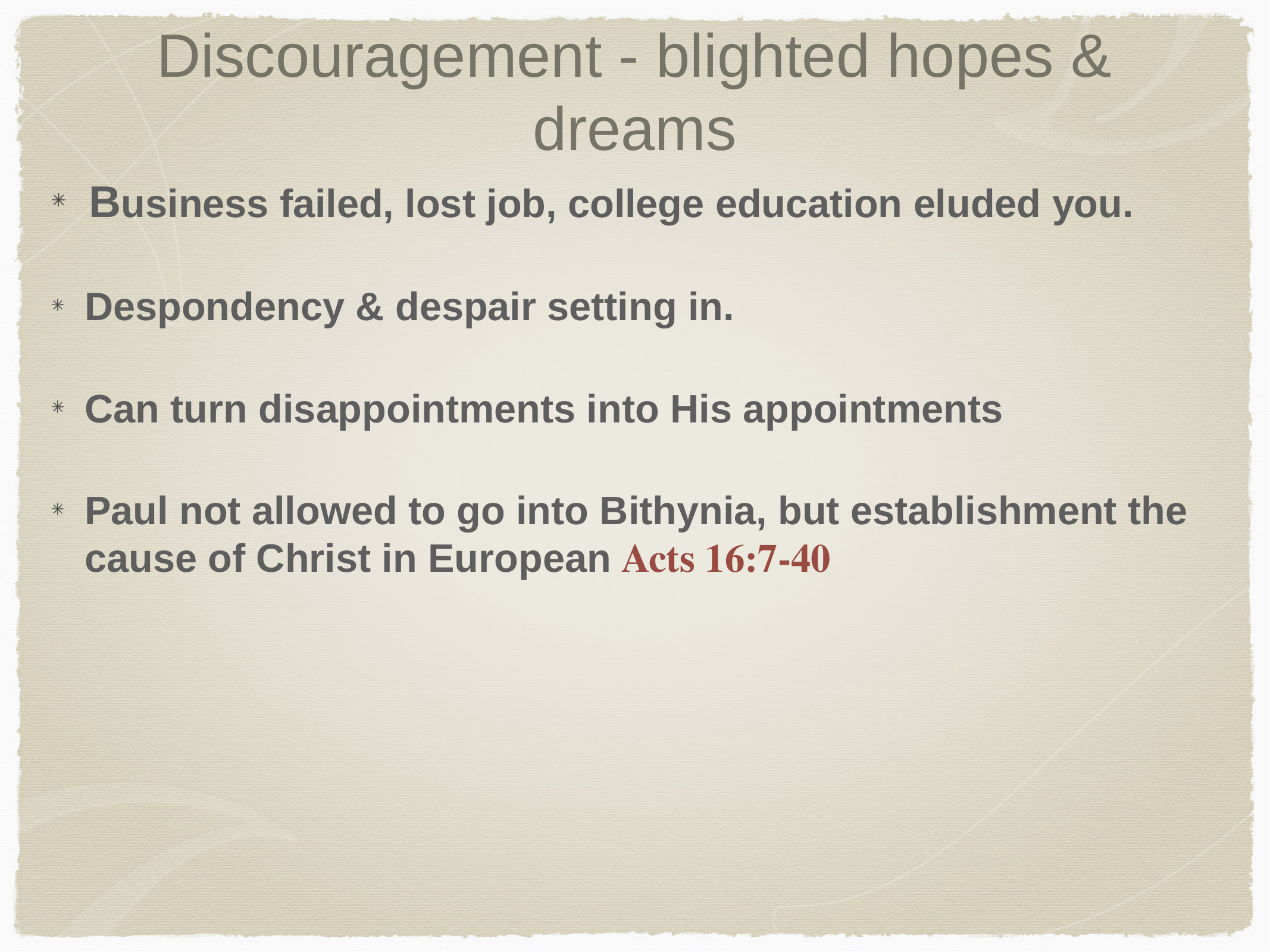

# Discouragement - blighted hopes & dreams
Business failed, lost job, college education eluded you.
Despondency & despair setting in.
Can turn disappointments into His appointments
Paul not allowed to go into Bithynia, but establishment the cause of Christ in European Acts 16:7-40